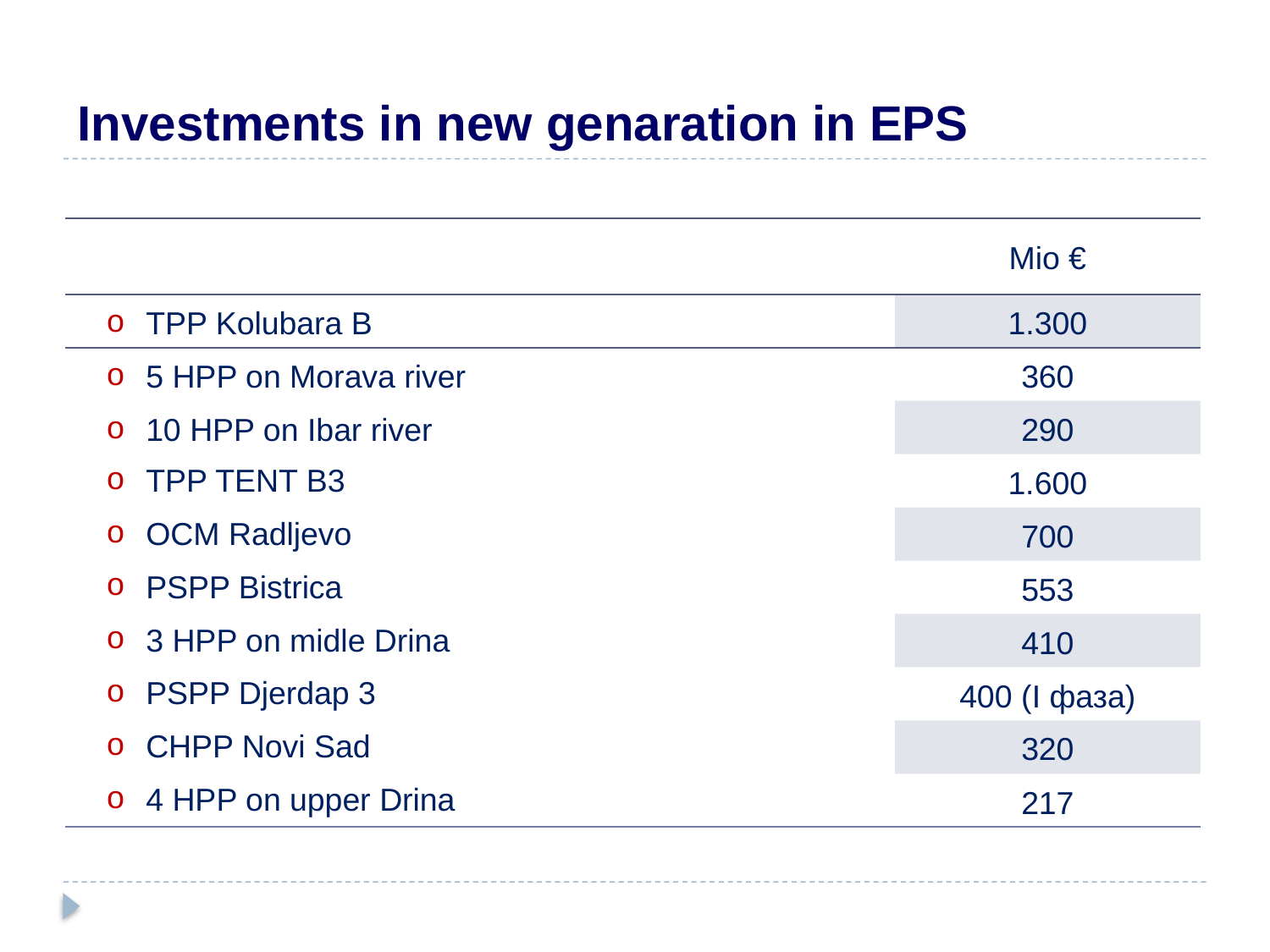

Investments in new genaration in EPS
|  | Mio € |
| --- | --- |
| TPP Kolubara B | 1.300 |
| 5 HPP on Morava river | 360 |
| 10 HPP on Ibar river | 290 |
| TPP TENT B3 | 1.600 |
| OCM Radljevo | 700 |
| PSPP Bistrica | 553 |
| 3 HPP on midle Drina | 410 |
| PSPP Djerdap 3 | 400 (I фаза) |
| CHPP Novi Sad | 320 |
| 4 HPP on upper Drina | 217 |